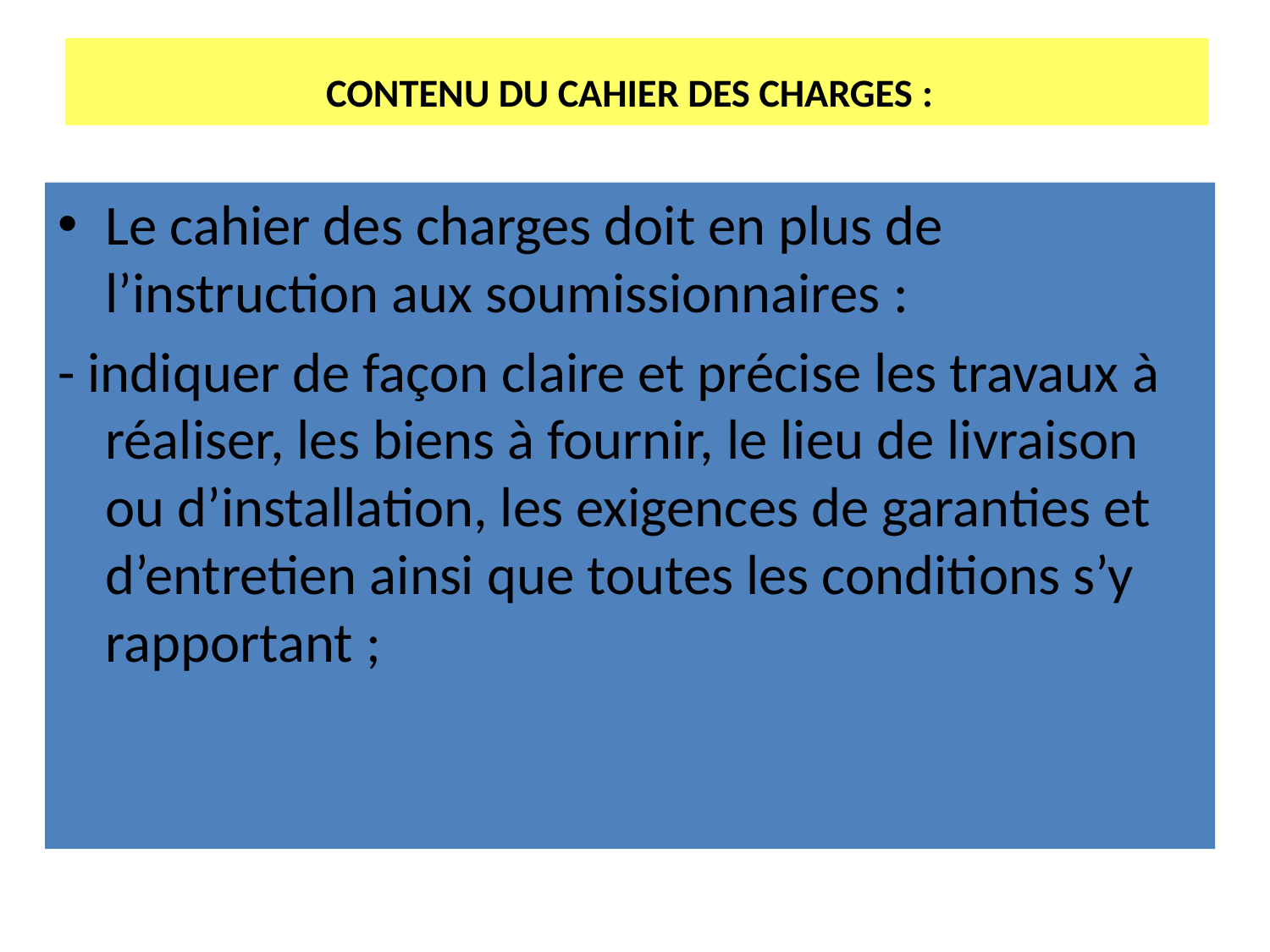

# CONTENU DU CAHIER DES CHARGES :
Le cahier des charges doit en plus de l’instruction aux soumissionnaires :
- indiquer de façon claire et précise les travaux à réaliser, les biens à fournir, le lieu de livraison ou d’installation, les exigences de garanties et d’entretien ainsi que toutes les conditions s’y rapportant ;